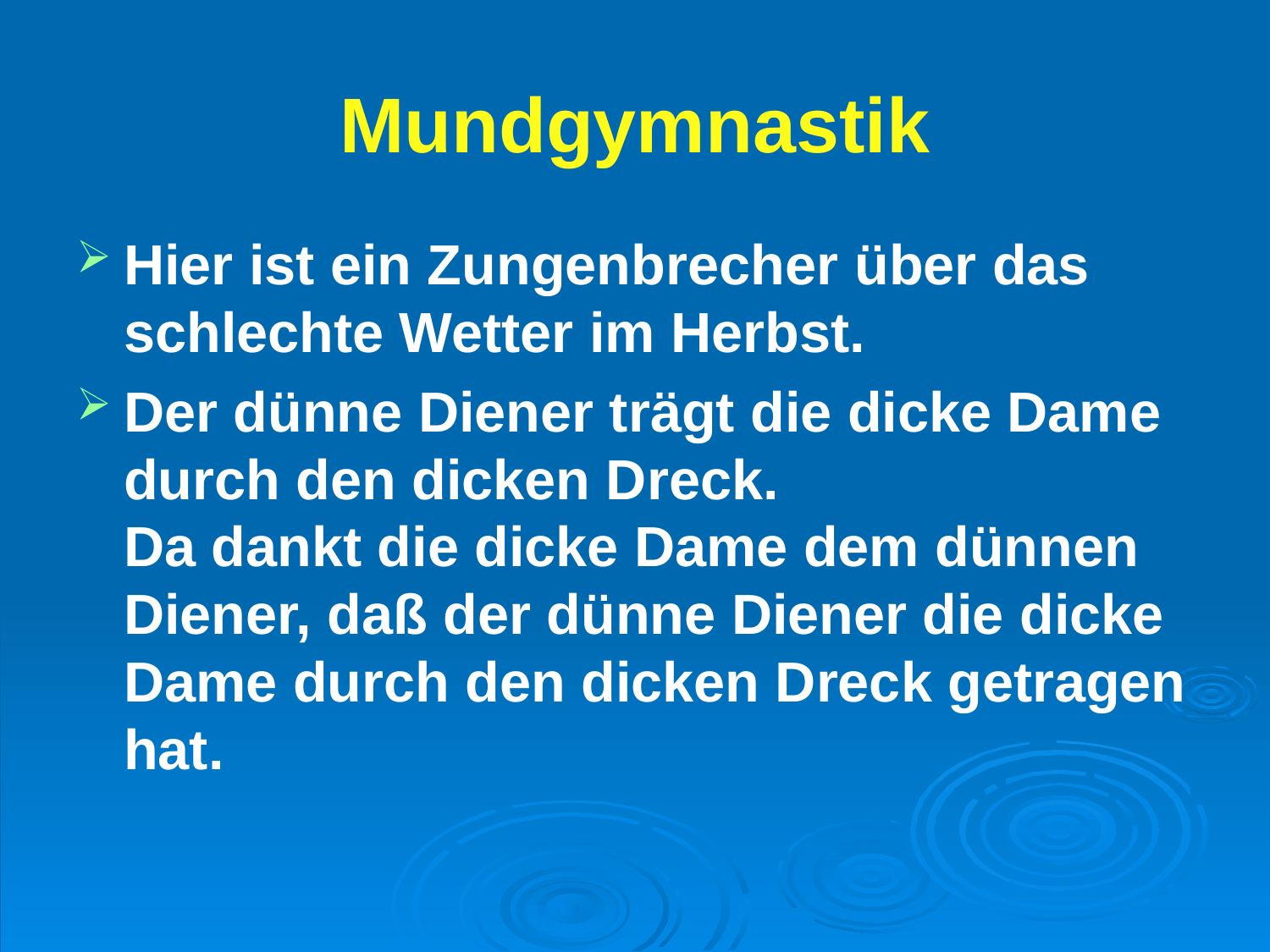

# Mundgymnastik
Hier ist ein Zungenbrecher über das schlechte Wetter im Herbst.
Der dünne Diener trägt die dicke Dame durch den dicken Dreck.
Da dankt die dicke Dame dem dünnen Diener, daß der dünne Diener die dicke Dame durch den dicken Dreck getragen hat.